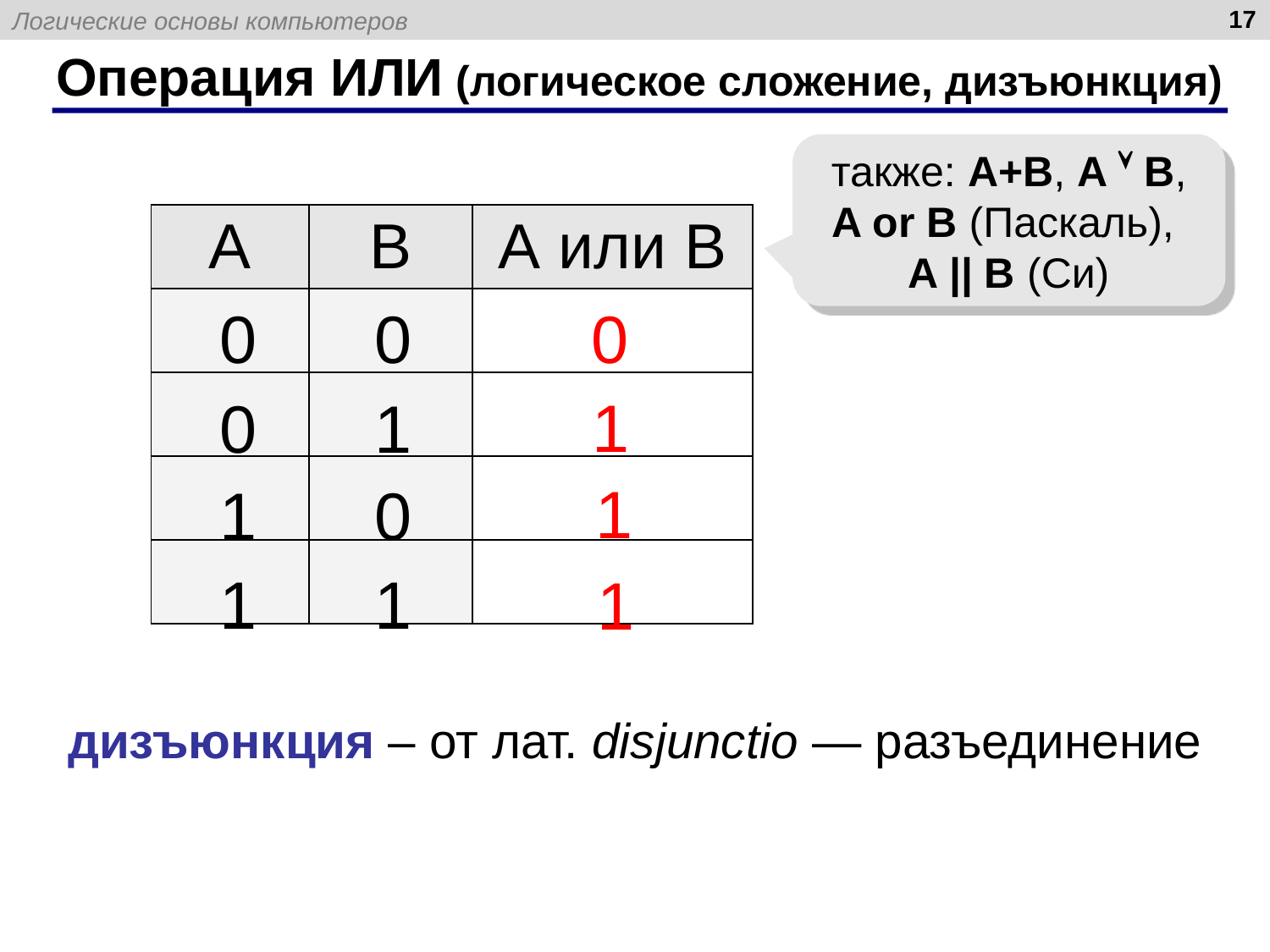

17
# Операция ИЛИ (логическое сложение, дизъюнкция)
также: A+B, A ∨ B,
A or B (Паскаль),
A || B (Си)
| A | B | А или B |
| --- | --- | --- |
|  |  |  |
|  |  |  |
|  |  |  |
|  |  |  |
0
0
0
1
0
1
1
1
0
1
1
1
дизъюнкция – от лат. disjunctio — разъединение